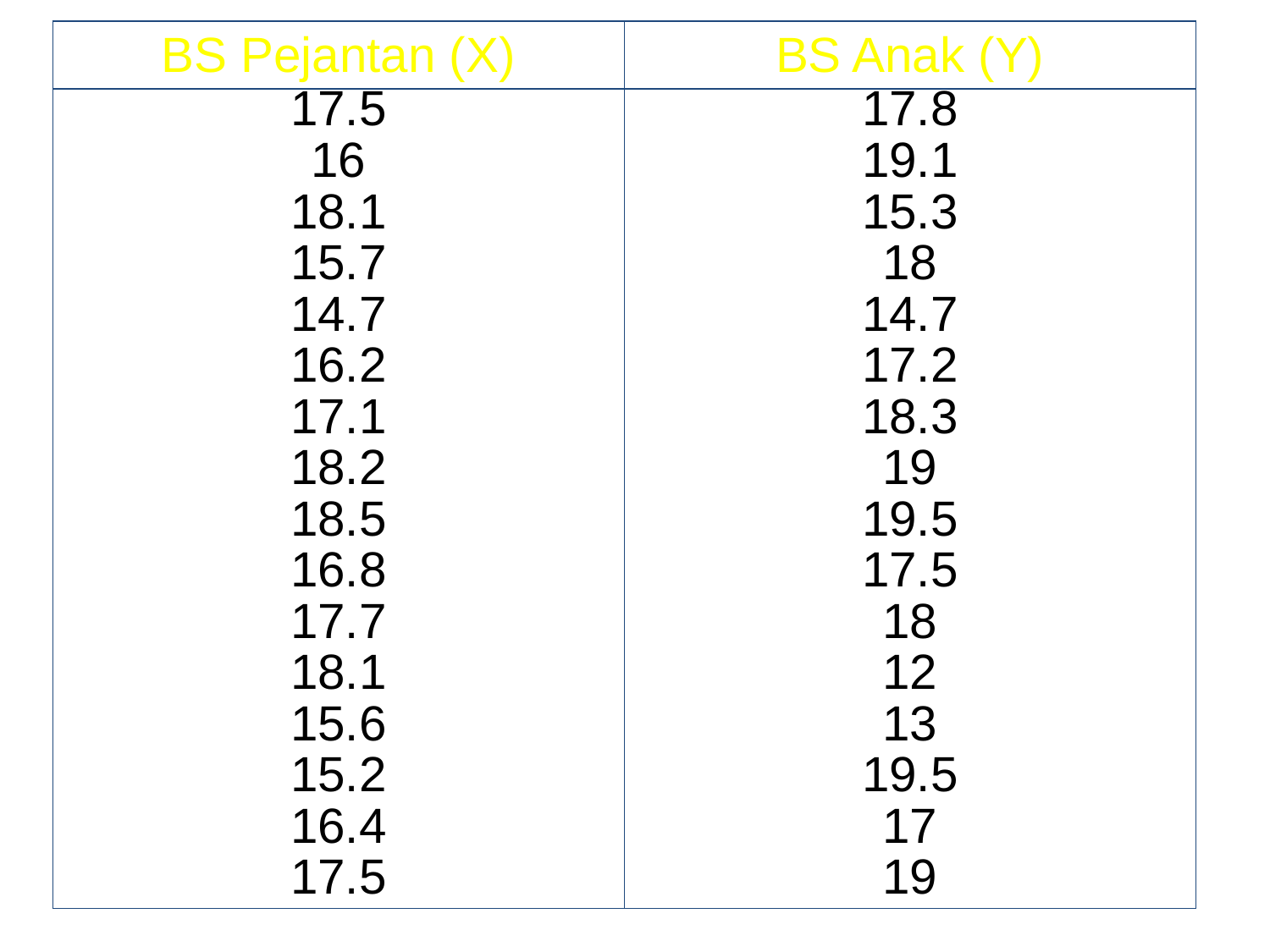

| BS Pejantan (X) | BS Anak (Y) |
| --- | --- |
| 17.5 | 17.8 |
| 16 | 19.1 |
| 18.1 | 15.3 |
| 15.7 | 18 |
| 14.7 | 14.7 |
| 16.2 | 17.2 |
| 17.1 | 18.3 |
| 18.2 | 19 |
| 18.5 | 19.5 |
| 16.8 | 17.5 |
| 17.7 | 18 |
| 18.1 | 12 |
| 15.6 | 13 |
| 15.2 | 19.5 |
| 16.4 | 17 |
| 17.5 | 19 |